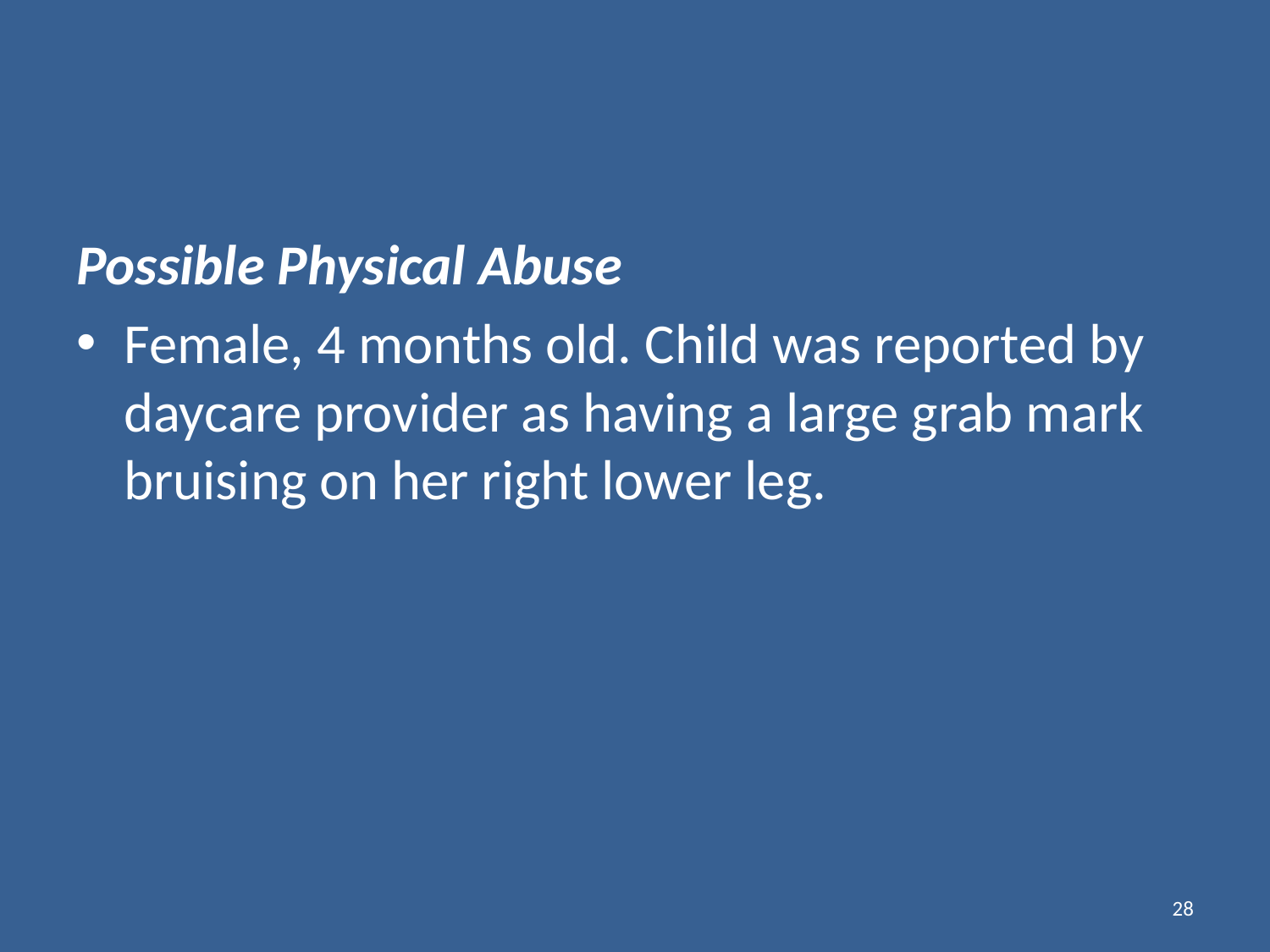

#
Possible Physical Abuse
Female, 4 months old. Child was reported by daycare provider as having a large grab mark bruising on her right lower leg.

28